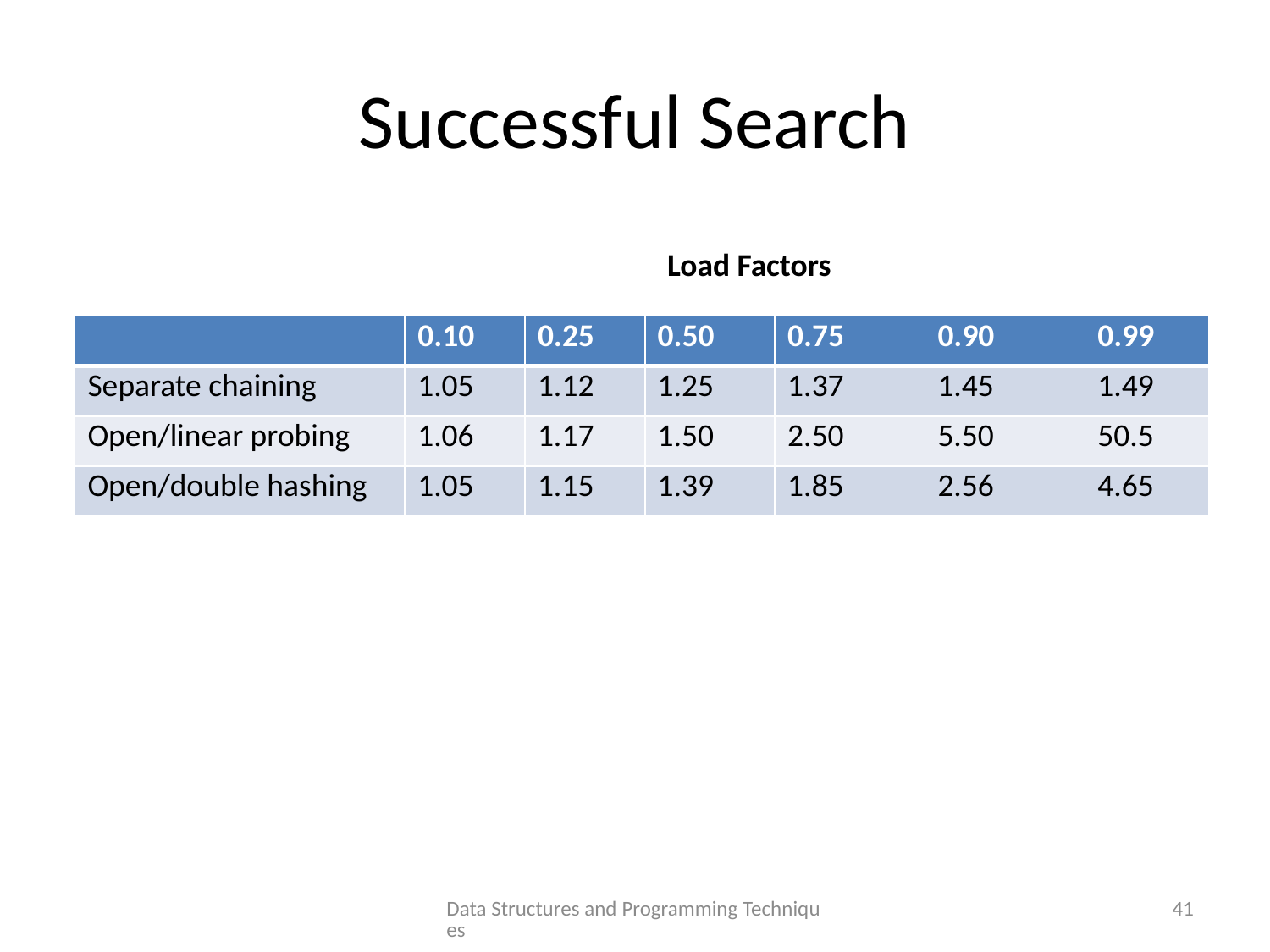

# Successful Search

Load Factors
|  | 0.10 | 0.25 | 0.50 | 0.75 | 0.90 | 0.99 |
| --- | --- | --- | --- | --- | --- | --- |
| Separate chaining | 1.05 | 1.12 | 1.25 | 1.37 | 1.45 | 1.49 |
| Open/linear probing | 1.06 | 1.17 | 1.50 | 2.50 | 5.50 | 50.5 |
| Open/double hashing | 1.05 | 1.15 | 1.39 | 1.85 | 2.56 | 4.65 |
Data Structures and Programming Techniques
41